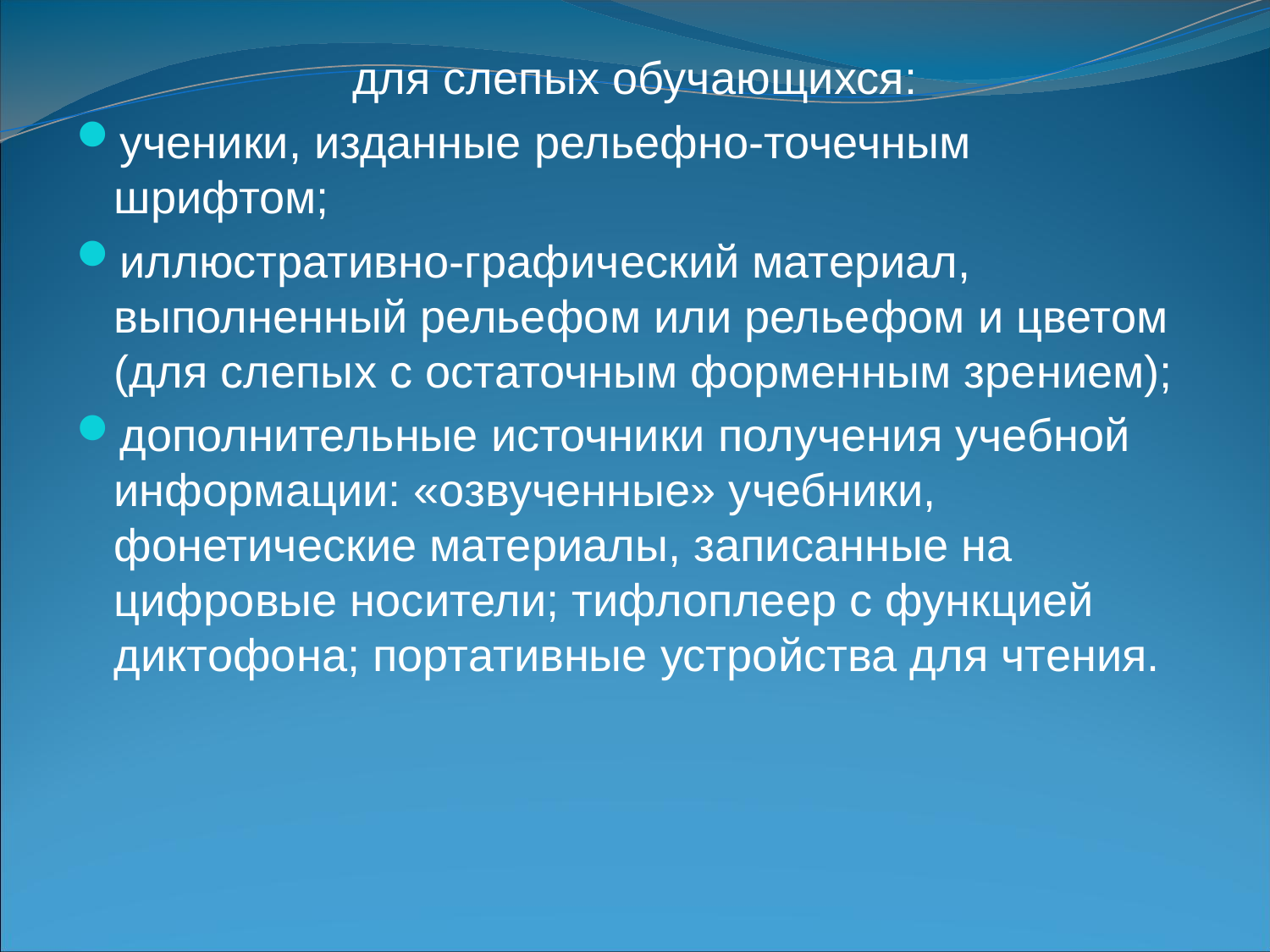

для слепых обучающихся:
ученики, изданные рельефно-точечным шрифтом;
иллюстративно-графический материал, выполненный рельефом или рельефом и цветом (для слепых с остаточным форменным зрением);
дополнительные источники получения учебной информации: «озвученные» учебники, фонетические материалы, записанные на цифровые носители; тифлоплеер с функцией диктофона; портативные устройства для чтения.

#